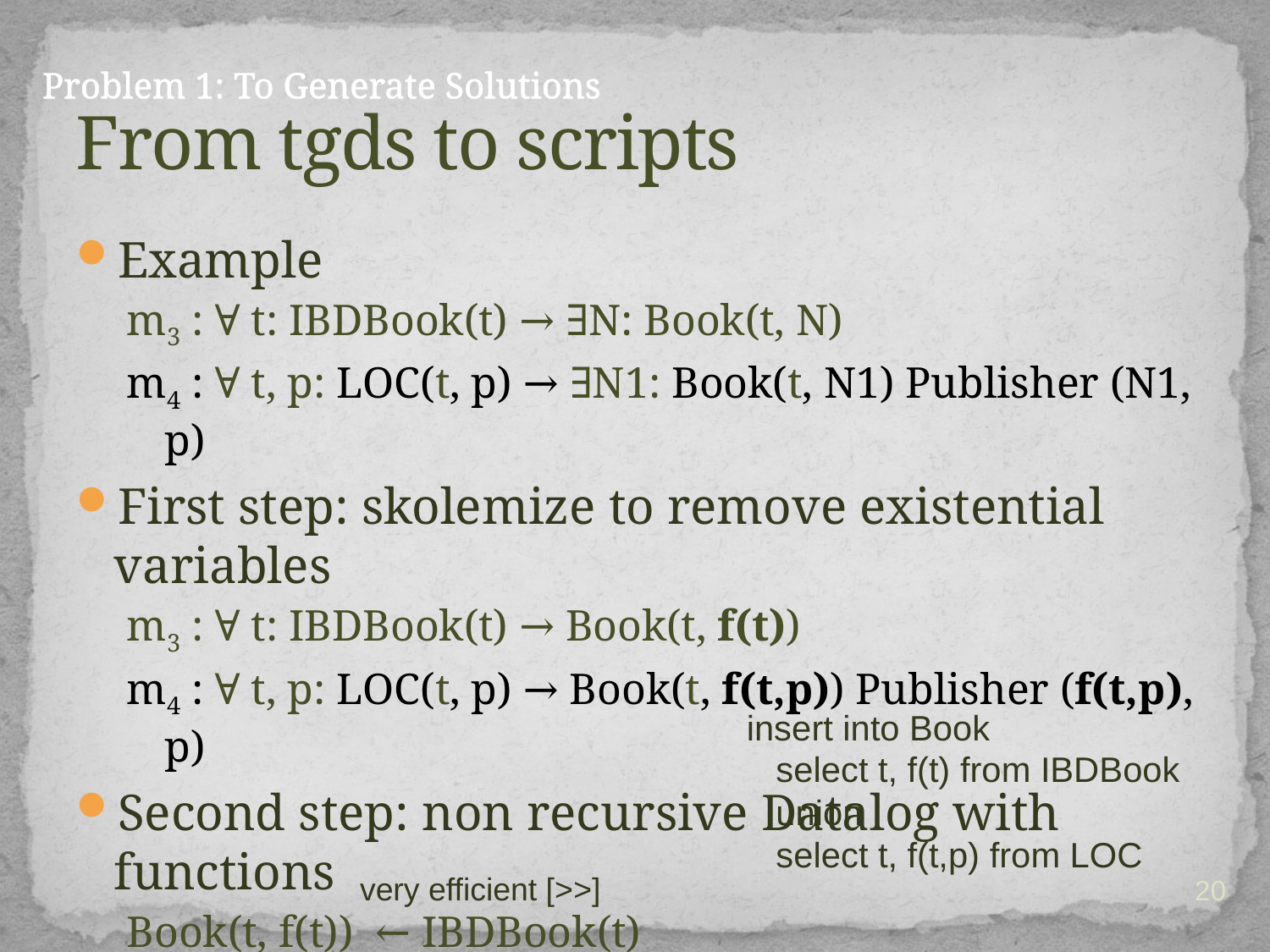

# From tgds to scripts
Problem 1: To Generate Solutions
Example
m3 : ∀ t: IBDBook(t) → ∃N: Book(t, N)
m4 : ∀ t, p: LOC(t, p) → ∃N1: Book(t, N1) Publisher (N1, p)
First step: skolemize to remove existential variables
m3 : ∀ t: IBDBook(t) → Book(t, f(t))
m4 : ∀ t, p: LOC(t, p) → Book(t, f(t,p)) Publisher (f(t,p), p)
Second step: non recursive Datalog with functions
Book(t, f(t))  ← IBDBook(t)
Book(t, f(t,p))  ← LOC(t, p)
Publisher (f(t,p), p) ← LOC(t, p)
insert into Book
   select t, f(t) from IBDBook
   union
   select t, f(t,p) from LOC
20
very efficient [>>]